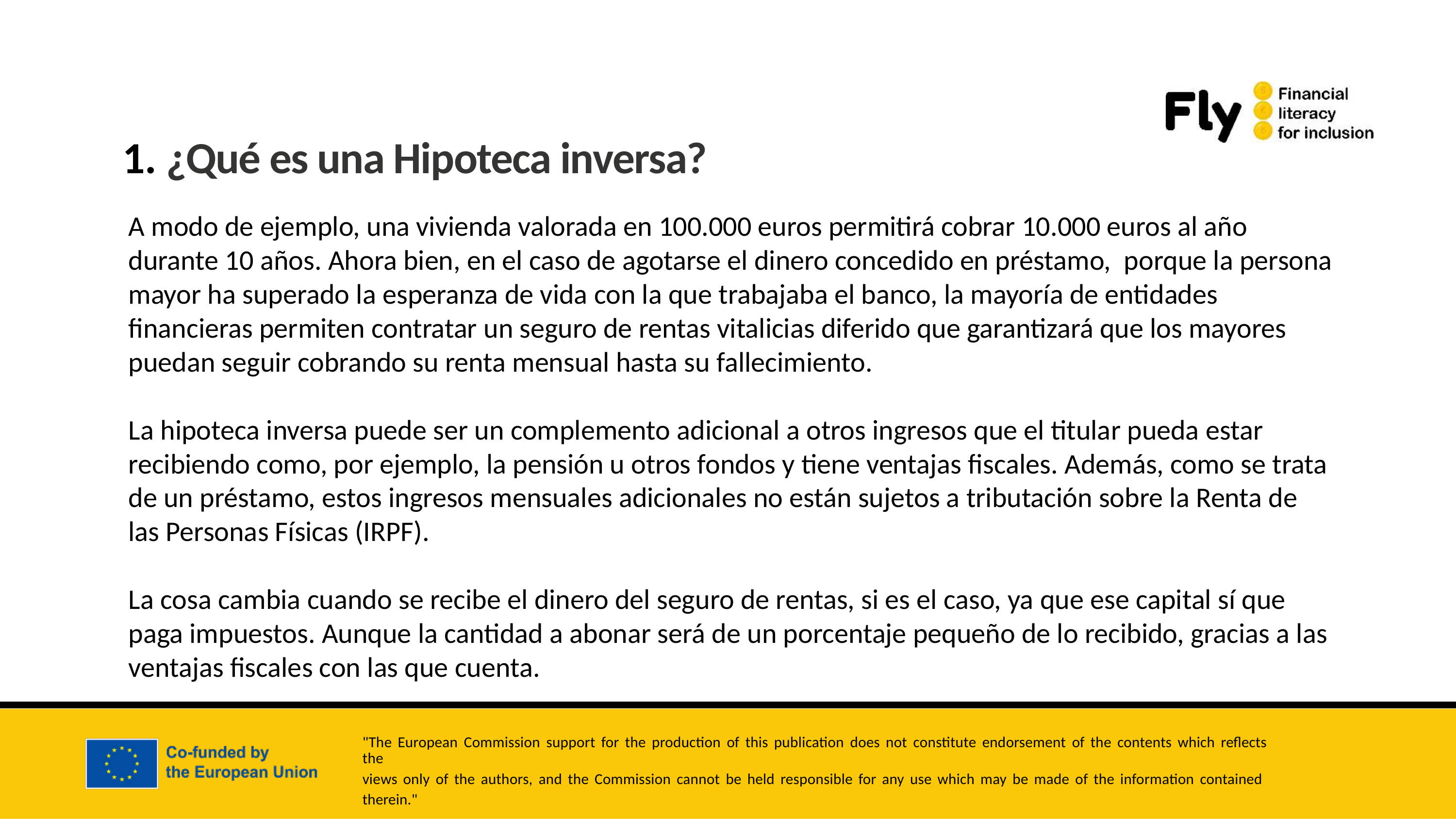

1. ¿Qué es una Hipoteca inversa?
A modo de ejemplo, una vivienda valorada en 100.000 euros permitirá cobrar 10.000 euros al año durante 10 años. Ahora bien, en el caso de agotarse el dinero concedido en préstamo,  porque la persona mayor ha superado la esperanza de vida con la que trabajaba el banco, la mayoría de entidades financieras permiten contratar un seguro de rentas vitalicias diferido que garantizará que los mayores puedan seguir cobrando su renta mensual hasta su fallecimiento.

La hipoteca inversa puede ser un complemento adicional a otros ingresos que el titular pueda estar recibiendo como, por ejemplo, la pensión u otros fondos y tiene ventajas fiscales. Además, como se trata de un préstamo, estos ingresos mensuales adicionales no están sujetos a tributación sobre la Renta de las Personas Físicas (IRPF).

La cosa cambia cuando se recibe el dinero del seguro de rentas, si es el caso, ya que ese capital sí que paga impuestos. Aunque la cantidad a abonar será de un porcentaje pequeño de lo recibido, gracias a las ventajas fiscales con las que cuenta.